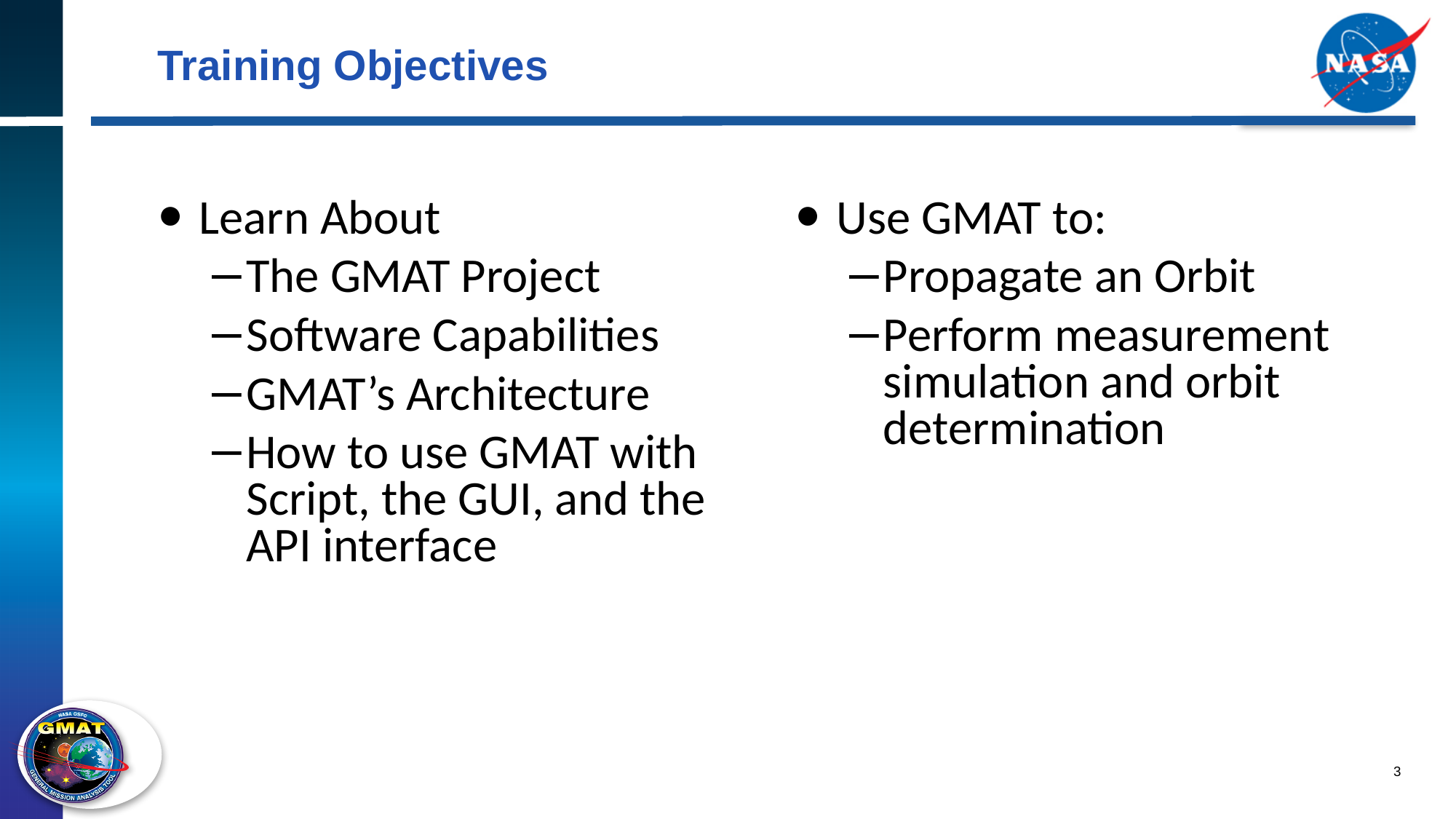

# Training Objectives
Learn About
The GMAT Project
Software Capabilities
GMAT’s Architecture
How to use GMAT with Script, the GUI, and the API interface

Use GMAT to:
Propagate an Orbit
Perform measurement simulation and orbit determination

3